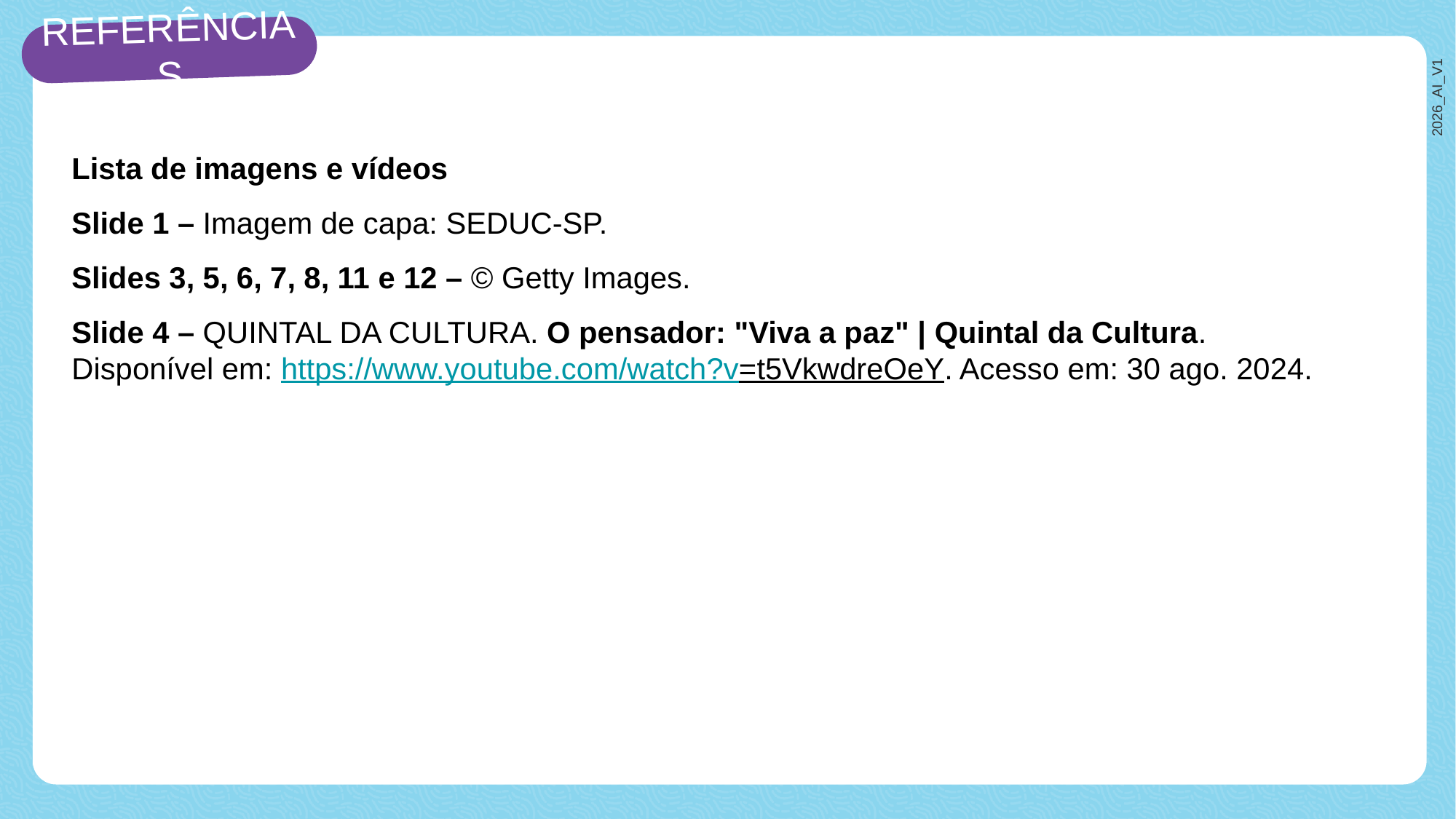

Lista de imagens e vídeos
Slide 1 – Imagem de capa: SEDUC-SP.
Slides 3, 5, 6, 7, 8, 11 e 12 – © Getty Images.
Slide 4 – QUINTAL DA CULTURA. O pensador: "Viva a paz" | Quintal da Cultura. Disponível em: https://www.youtube.com/watch?v=t5VkwdreOeY. Acesso em: 30 ago. 2024.